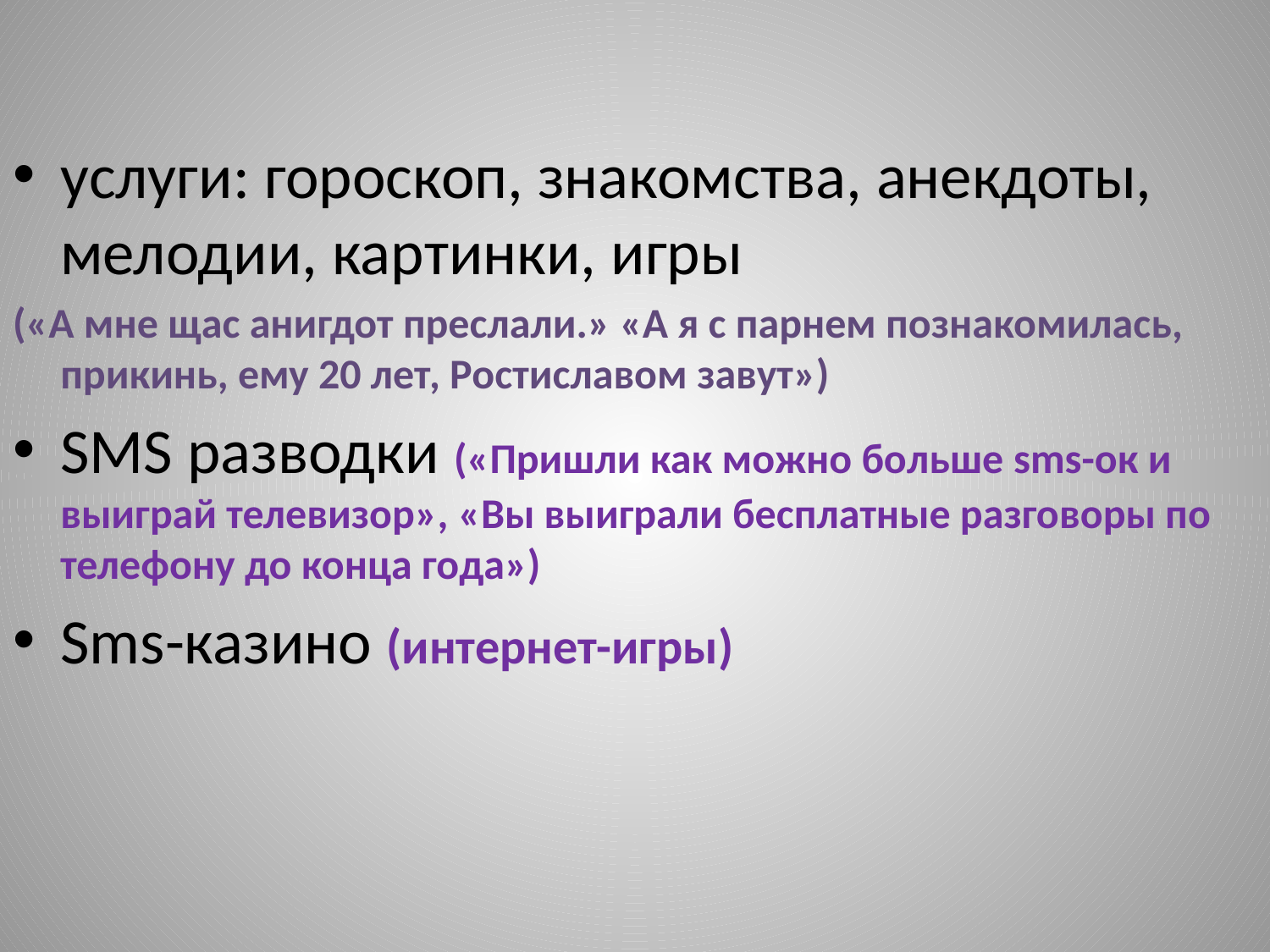

#
услуги: гороскоп, знакомства, анекдоты, мелодии, картинки, игры
(«А мне щас анигдот преслали.» «А я с парнем познакомилась, прикинь, ему 20 лет, Ростиславом завут»)
SMS разводки («Пришли как можно больше sms-ок и выиграй телевизор», «Вы выиграли бесплатные разговоры по телефону до конца года»)
Sms-казино (интернет-игры)